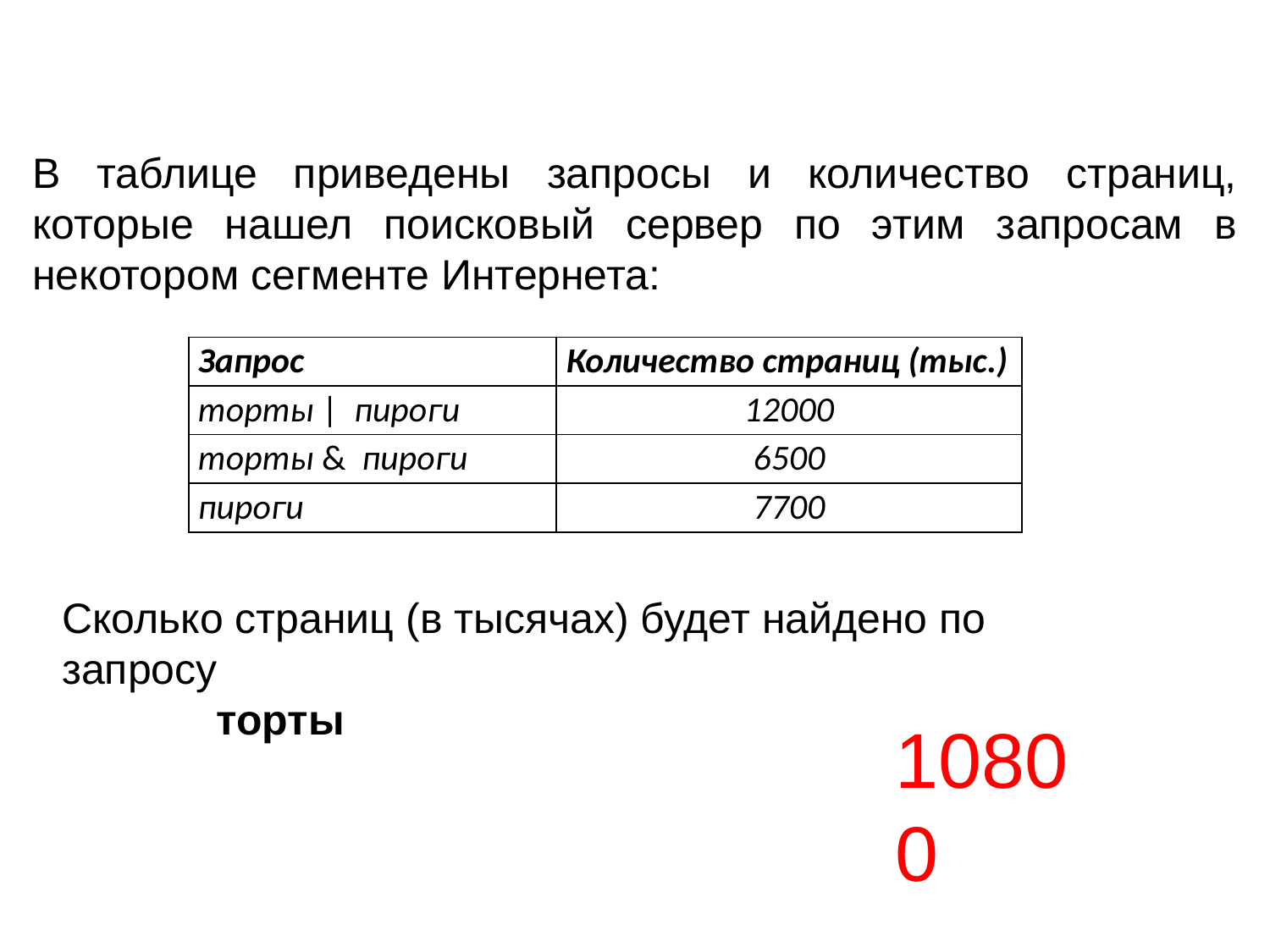

В таблице приведены запросы и количество страниц, которые нашел поисковый сервер по этим запросам в некотором сегменте Интернета:

| Запрос | Количество страниц (тыс.) |
| --- | --- |
| торты | пироги | 12000 |
| торты & пироги | 6500 |
| пироги | 7700 |
Сколько страниц (в тысячах) будет найдено по запросу
             торты

10800